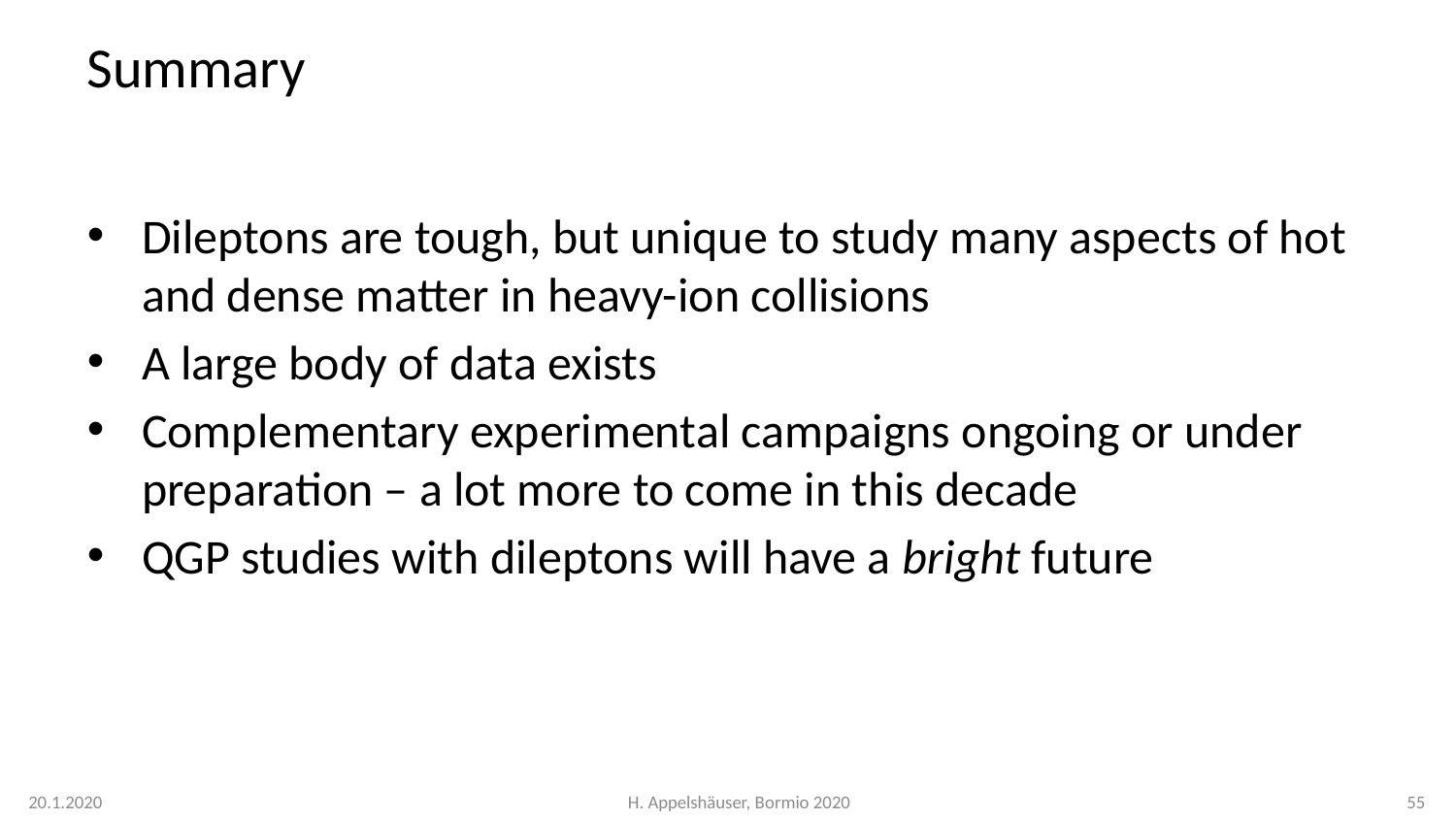

# Summary
Dileptons are tough, but unique to study many aspects of hot and dense matter in heavy-ion collisions
A large body of data exists
Complementary experimental campaigns ongoing or under preparation – a lot more to come in this decade
QGP studies with dileptons will have a bright future
20.1.2020
H. Appelshäuser, Bormio 2020
55